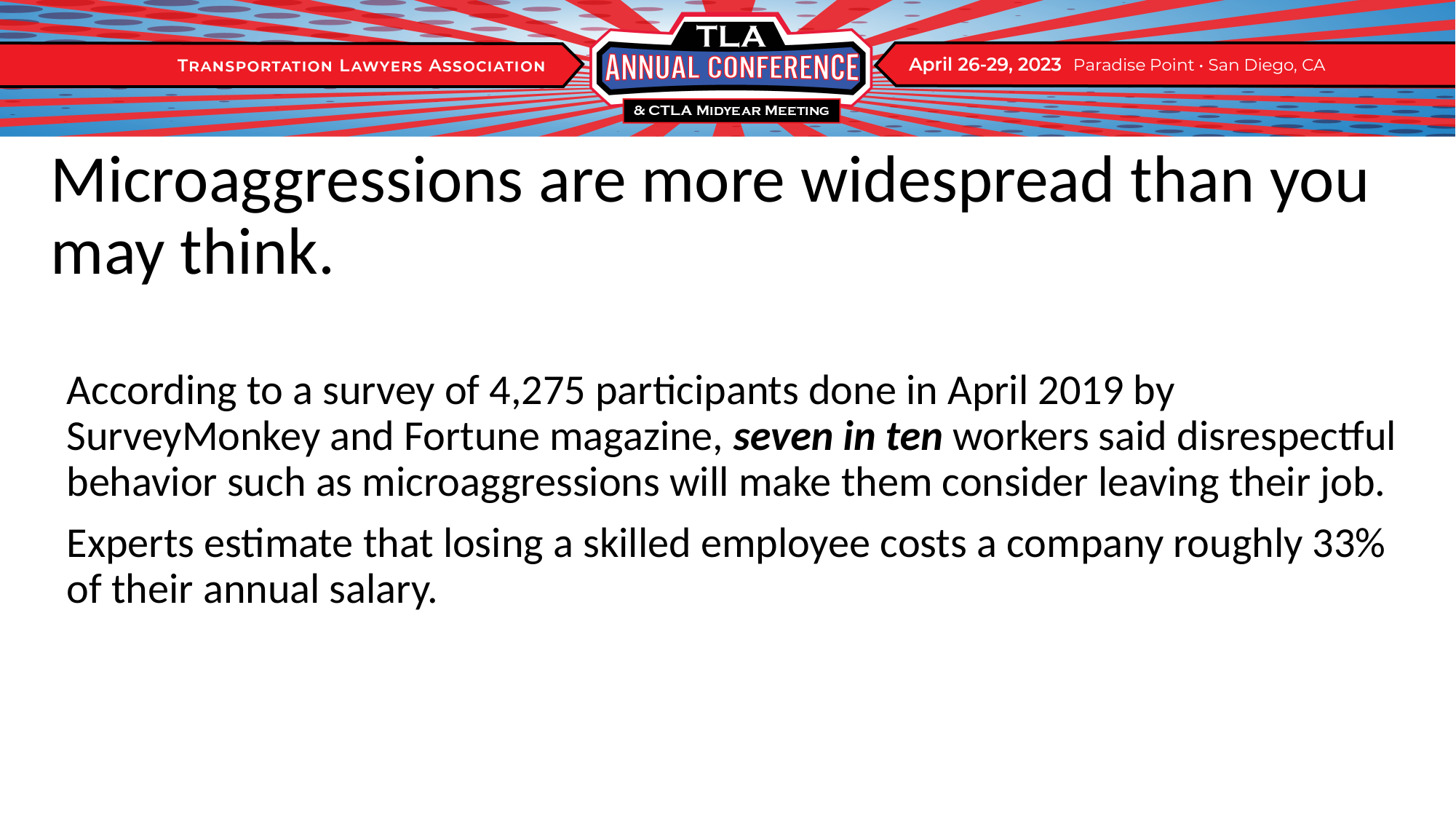

# Microaggressions are more widespread than you may think.
According to a survey of 4,275 participants done in April 2019 by SurveyMonkey and Fortune magazine, seven in ten workers said disrespectful behavior such as microaggressions will make them consider leaving their job.
Experts estimate that losing a skilled employee costs a company roughly 33% of their annual salary.